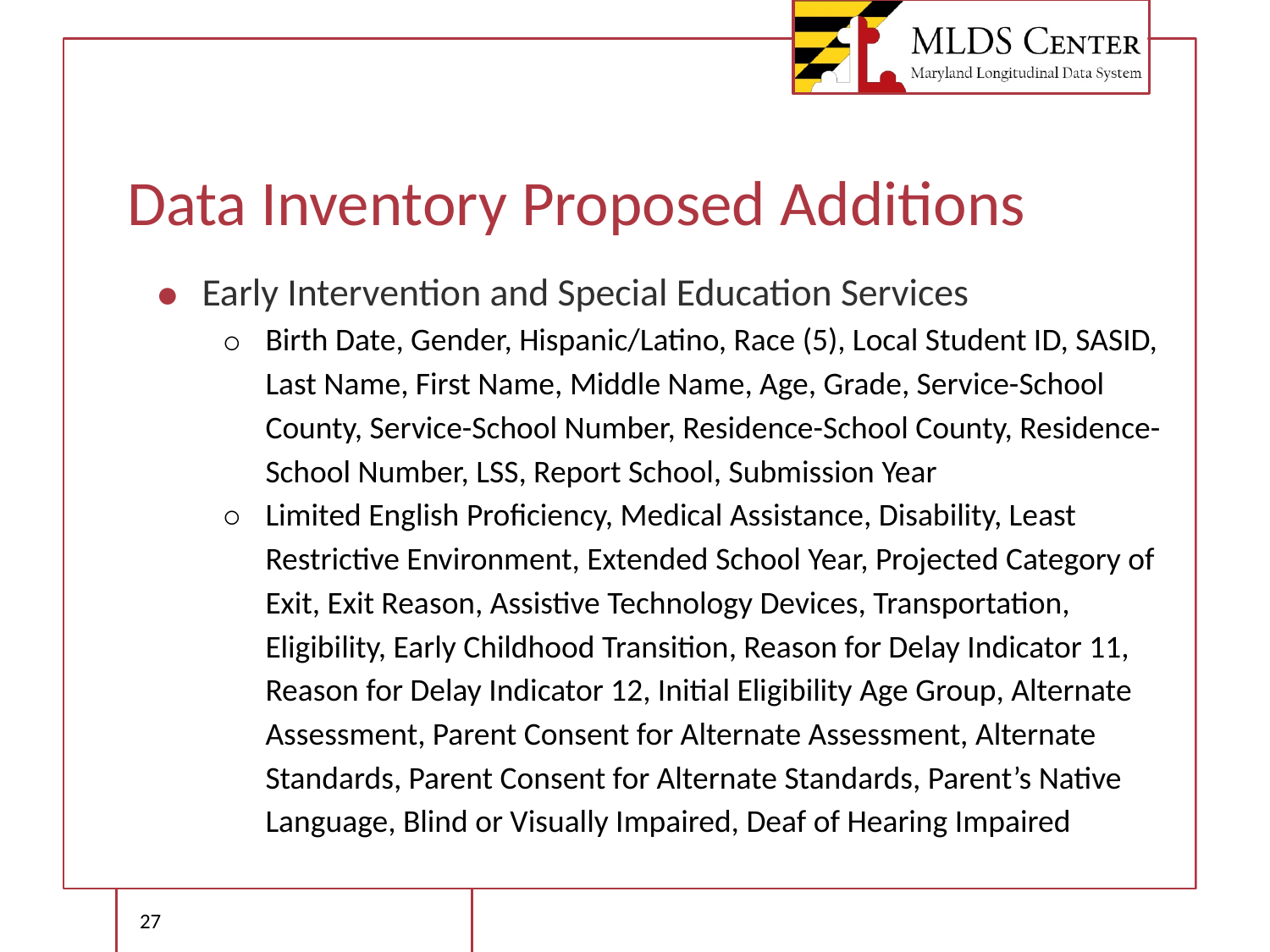

# Data Inventory Proposed Additions
Early Intervention and Special Education Services
Birth Date, Gender, Hispanic/Latino, Race (5), Local Student ID, SASID, Last Name, First Name, Middle Name, Age, Grade, Service-School County, Service-School Number, Residence-School County, Residence-School Number, LSS, Report School, Submission Year
Limited English Proficiency, Medical Assistance, Disability, Least Restrictive Environment, Extended School Year, Projected Category of Exit, Exit Reason, Assistive Technology Devices, Transportation, Eligibility, Early Childhood Transition, Reason for Delay Indicator 11, Reason for Delay Indicator 12, Initial Eligibility Age Group, Alternate Assessment, Parent Consent for Alternate Assessment, Alternate Standards, Parent Consent for Alternate Standards, Parent’s Native Language, Blind or Visually Impaired, Deaf of Hearing Impaired
27